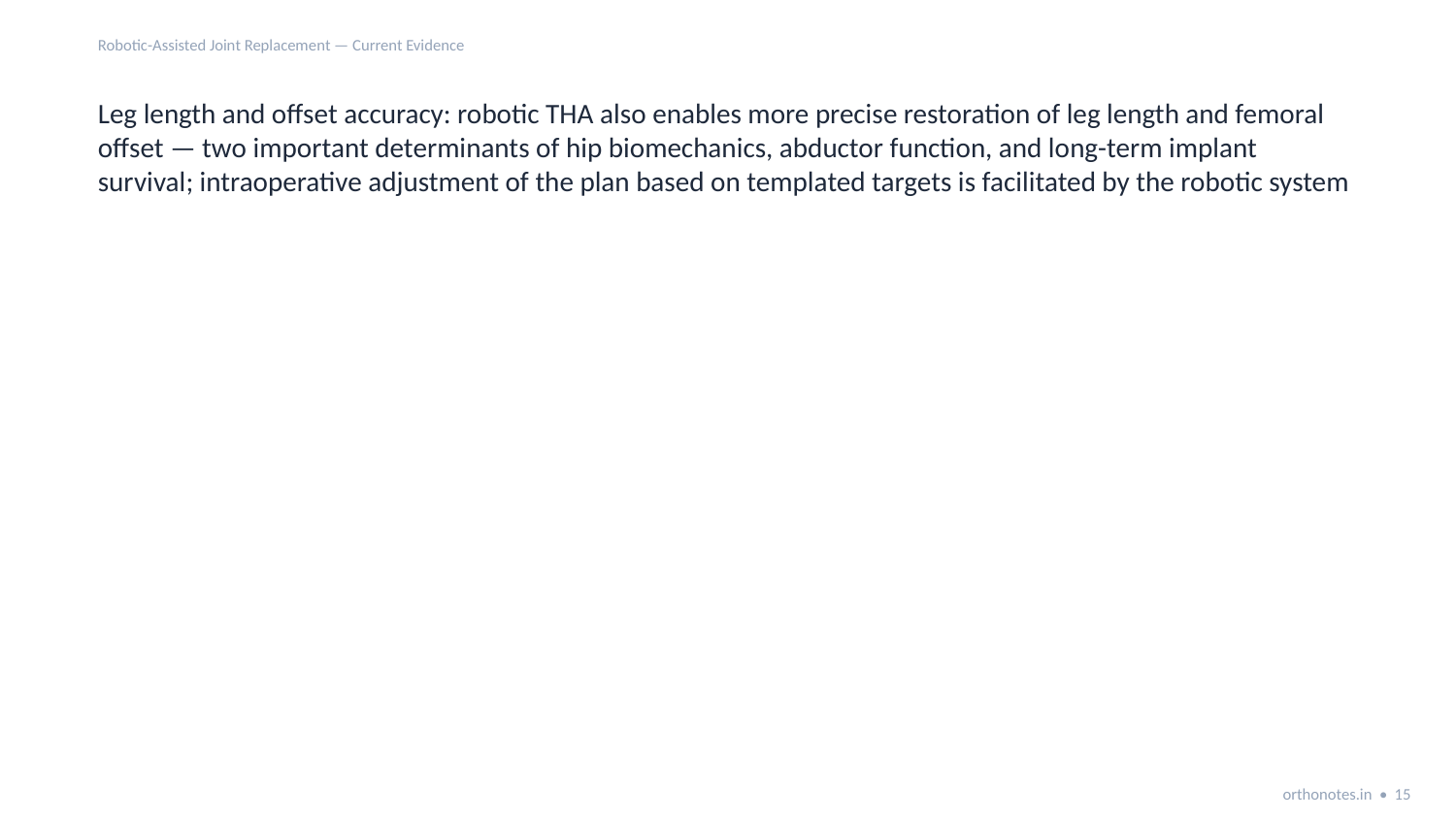

Robotic-Assisted Joint Replacement — Current Evidence
Leg length and offset accuracy: robotic THA also enables more precise restoration of leg length and femoral offset — two important determinants of hip biomechanics, abductor function, and long-term implant survival; intraoperative adjustment of the plan based on templated targets is facilitated by the robotic system
orthonotes.in  •  15